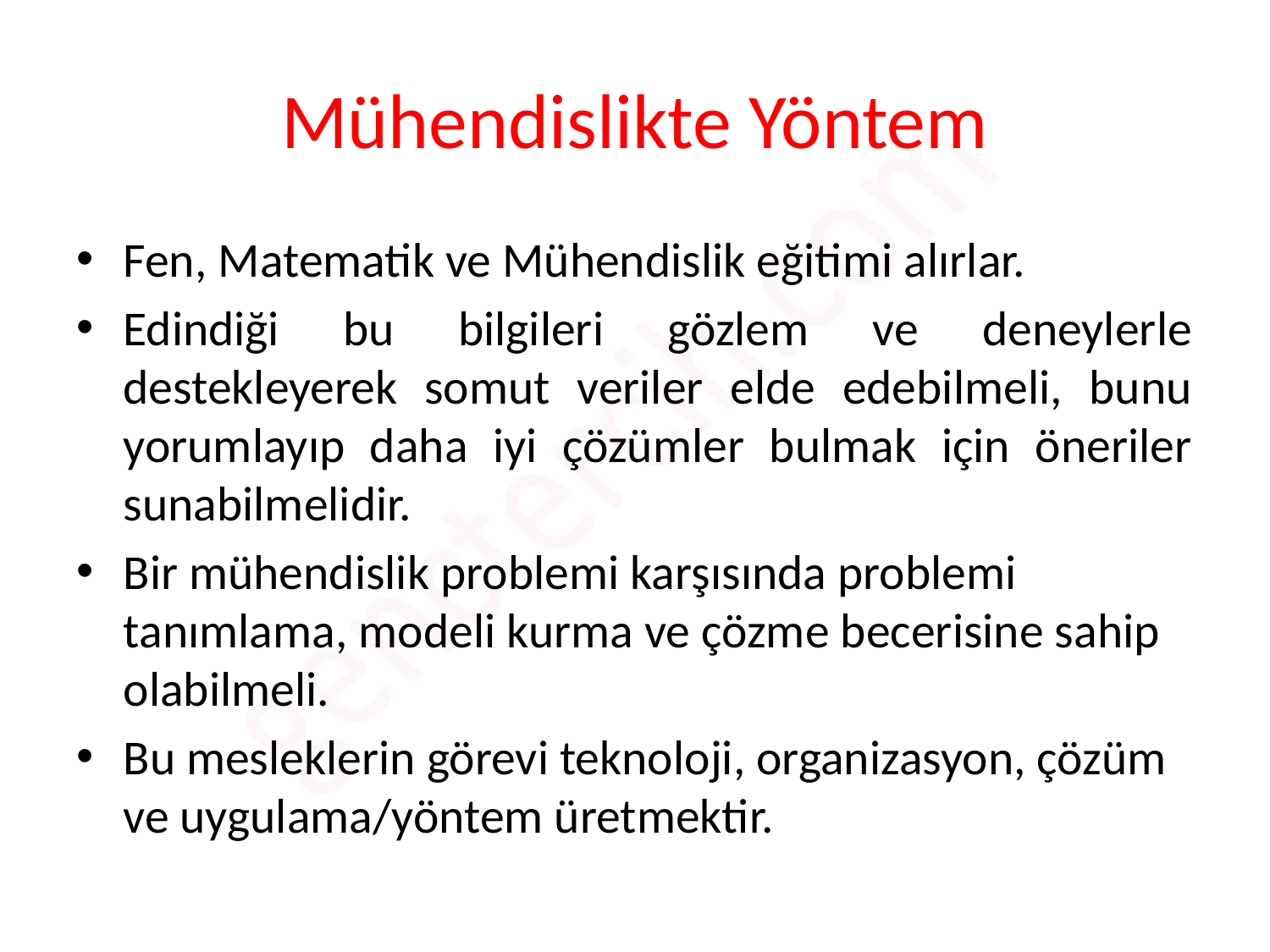

# Mühendislikte Yöntem
Fen, Matematik ve Mühendislik eğitimi alırlar.
Edindiği bu bilgileri gözlem ve deneylerle destekleyerek somut veriler elde edebilmeli, bunu yorumlayıp daha iyi çözümler bulmak için öneriler sunabilmelidir.
Bir mühendislik problemi karşısında problemi tanımlama, modeli kurma ve çözme becerisine sahip olabilmeli.
Bu mesleklerin görevi teknoloji, organizasyon, çözüm ve uygulama/yöntem üretmektir.